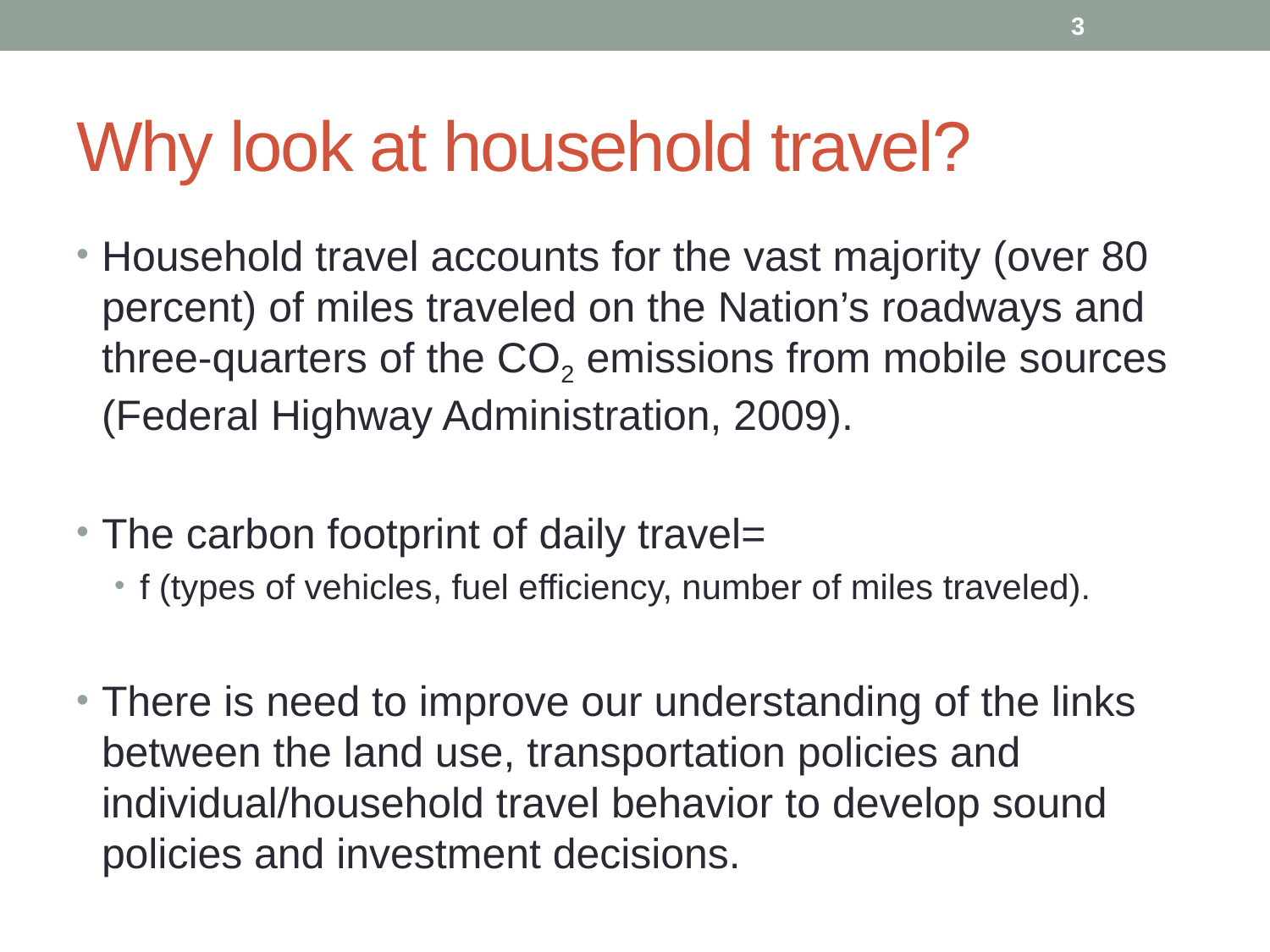

3
# Why look at household travel?
Household travel accounts for the vast majority (over 80 percent) of miles traveled on the Nation’s roadways and three-quarters of the CO2 emissions from mobile sources (Federal Highway Administration, 2009).

The carbon footprint of daily travel=
f (types of vehicles, fuel efficiency, number of miles traveled).

There is need to improve our understanding of the links between the land use, transportation policies and individual/household travel behavior to develop sound policies and investment decisions.